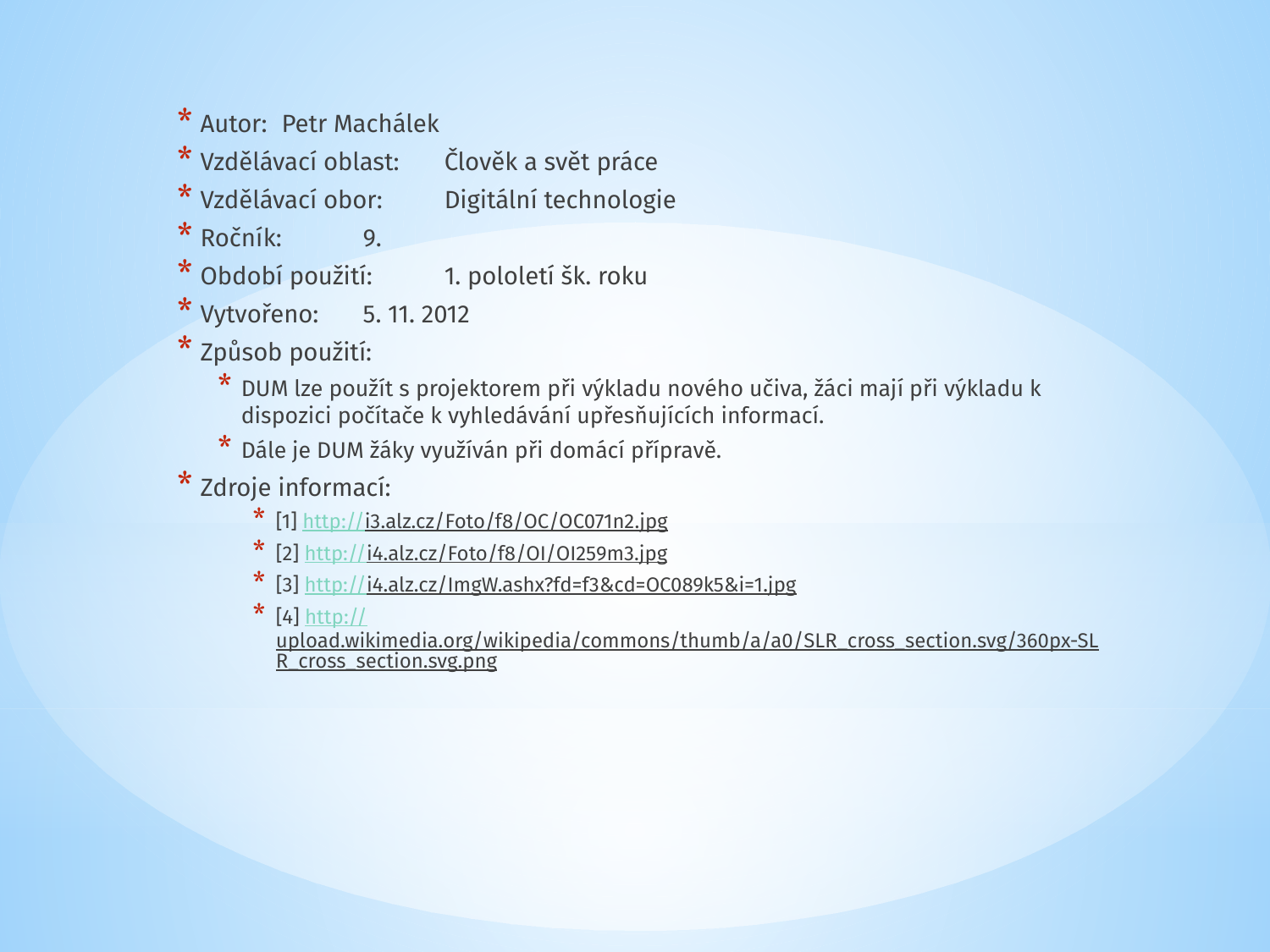

Autor: 		Petr Machálek
Vzdělávací oblast:	Člověk a svět práce
Vzdělávací obor: 	Digitální technologie
Ročník: 		9.
Období použití: 	1. pololetí šk. roku
Vytvořeno: 	5. 11. 2012
Způsob použití:
DUM lze použít s projektorem při výkladu nového učiva, žáci mají při výkladu k dispozici počítače k vyhledávání upřesňujících informací.
Dále je DUM žáky využíván při domácí přípravě.
Zdroje informací:
[1] http://i3.alz.cz/Foto/f8/OC/OC071n2.jpg
[2] http://i4.alz.cz/Foto/f8/OI/OI259m3.jpg
[3] http://i4.alz.cz/ImgW.ashx?fd=f3&cd=OC089k5&i=1.jpg
[4] http://upload.wikimedia.org/wikipedia/commons/thumb/a/a0/SLR_cross_section.svg/360px-SLR_cross_section.svg.png